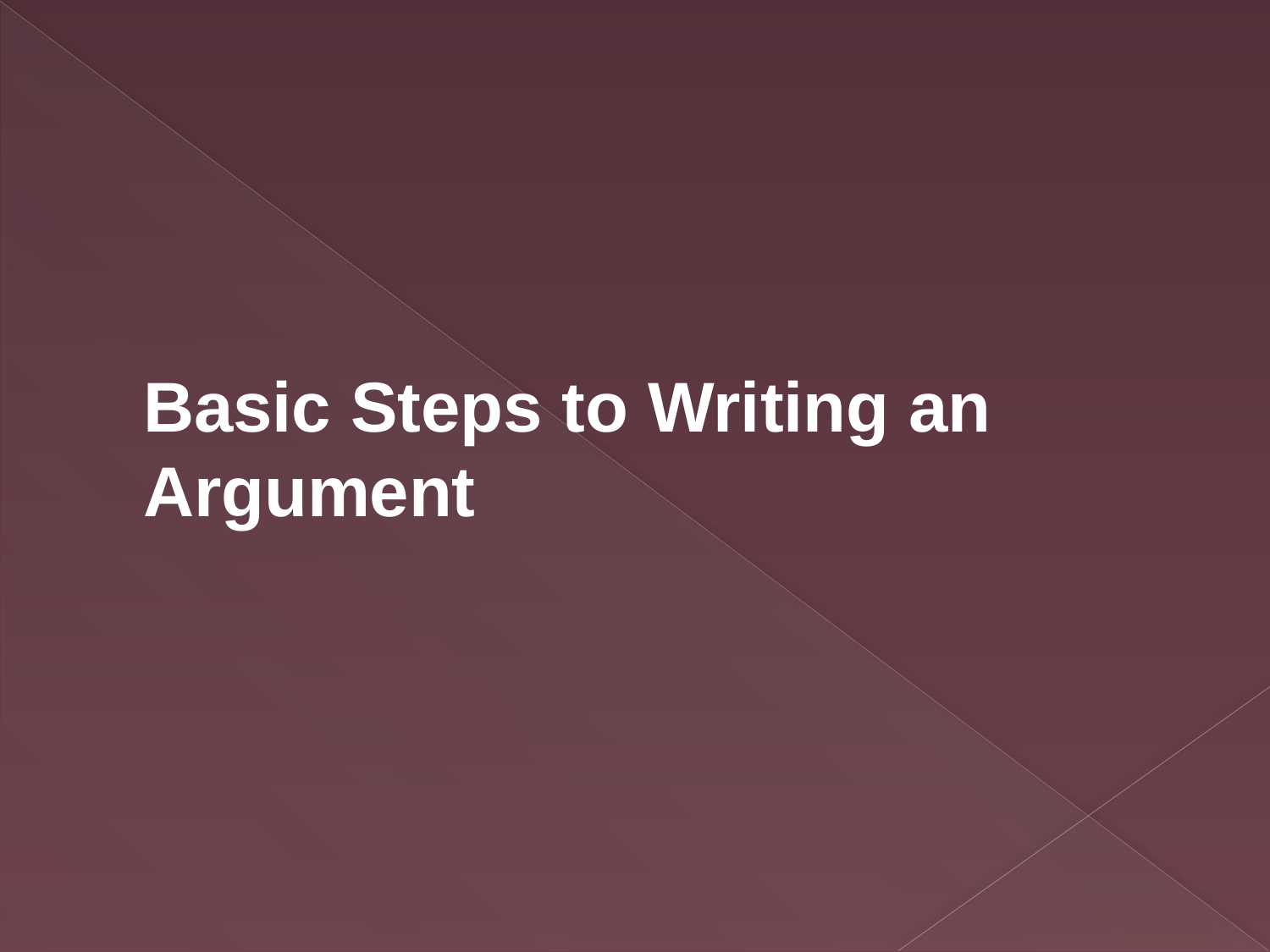

# Basic Steps to Writing an Argument